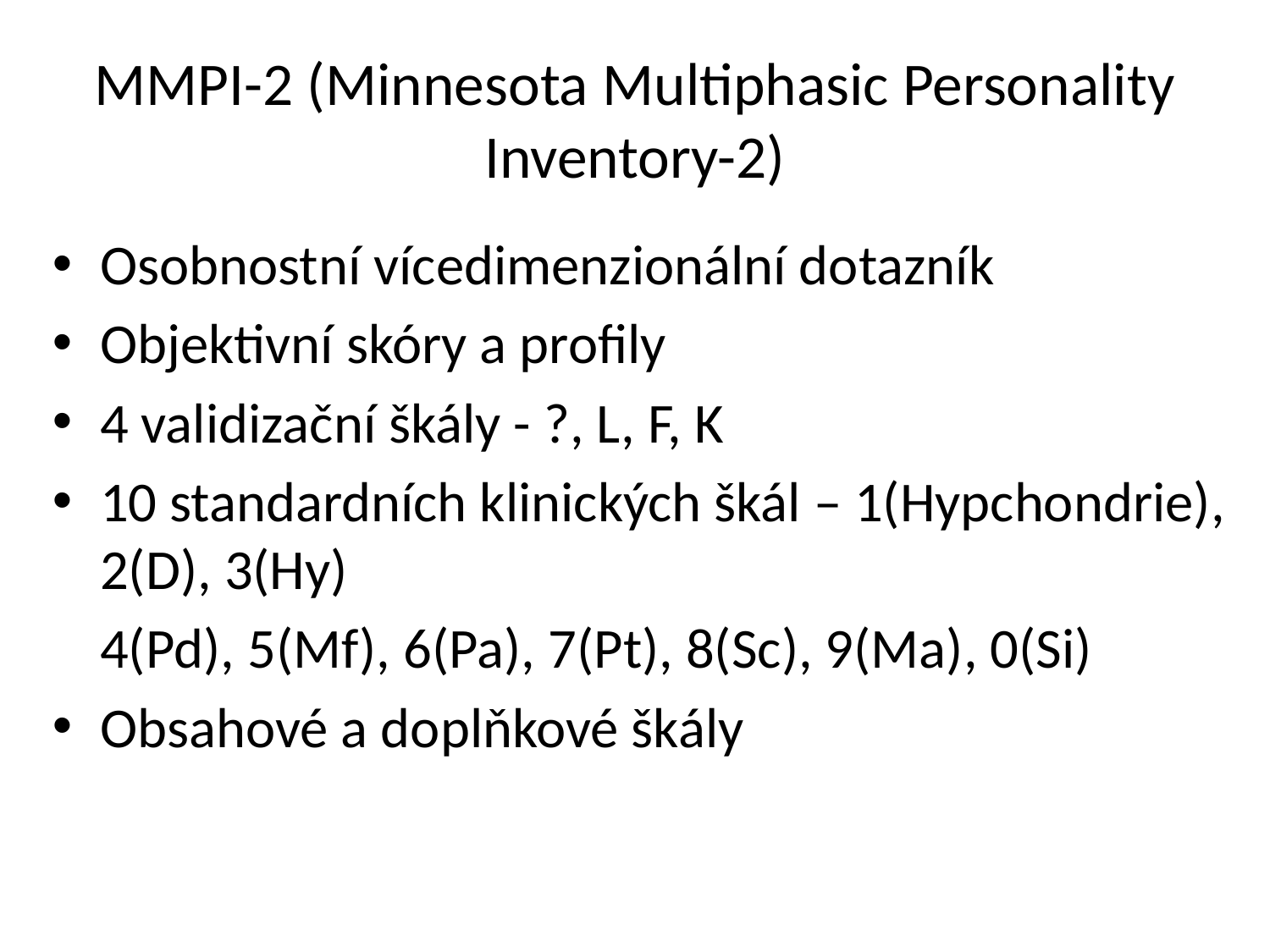

# MMPI-2 (Minnesota Multiphasic Personality Inventory-2)
Osobnostní vícedimenzionální dotazník
Objektivní skóry a profily
4 validizační škály - ?, L, F, K
10 standardních klinických škál – 1(Hypchondrie), 2(D), 3(Hy)
 	4(Pd), 5(Mf), 6(Pa), 7(Pt), 8(Sc), 9(Ma), 0(Si)
Obsahové a doplňkové škály